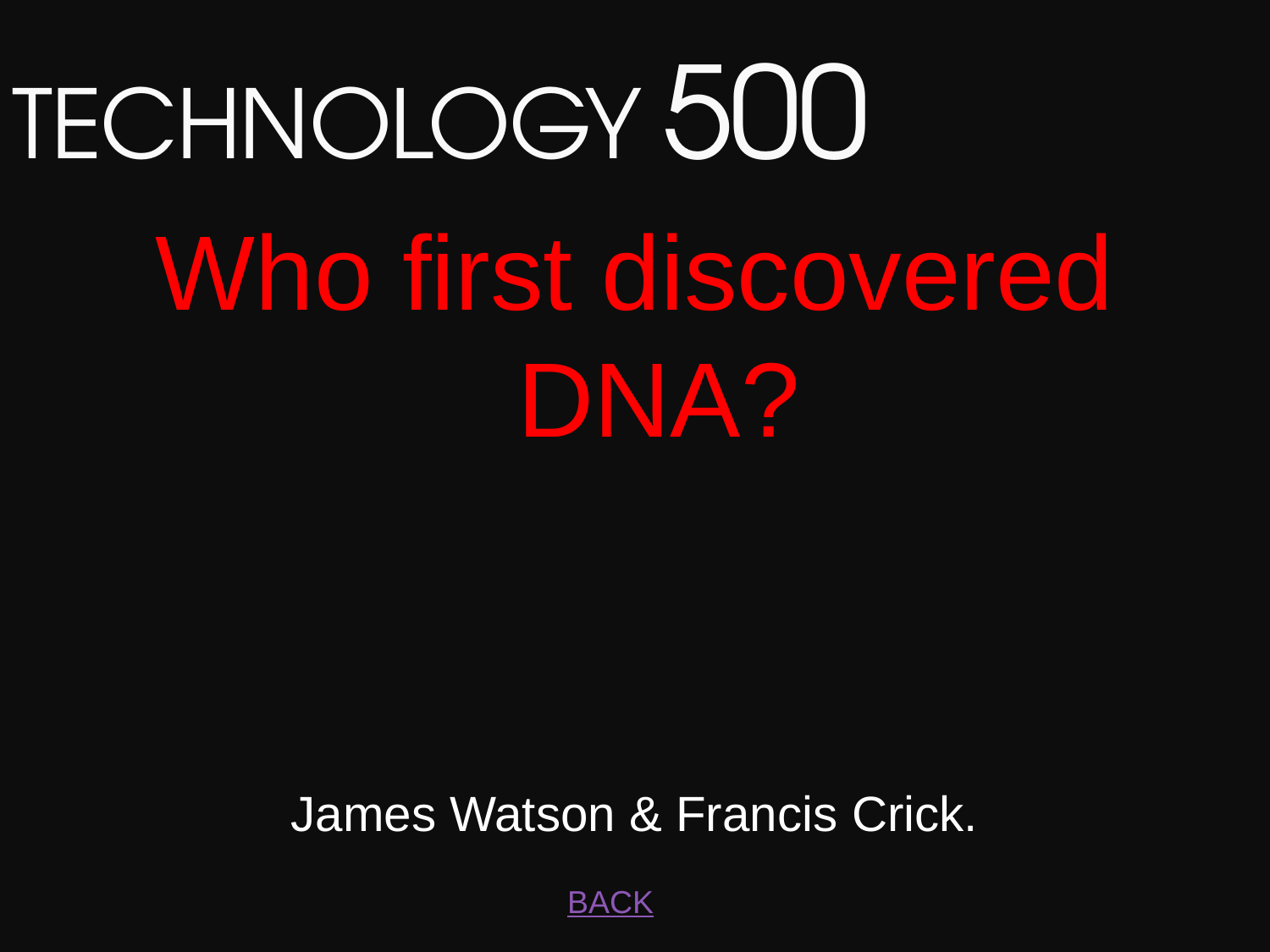

# TECHNOLOGY 500
Who first discovered DNA?
James Watson & Francis Crick.
BACK